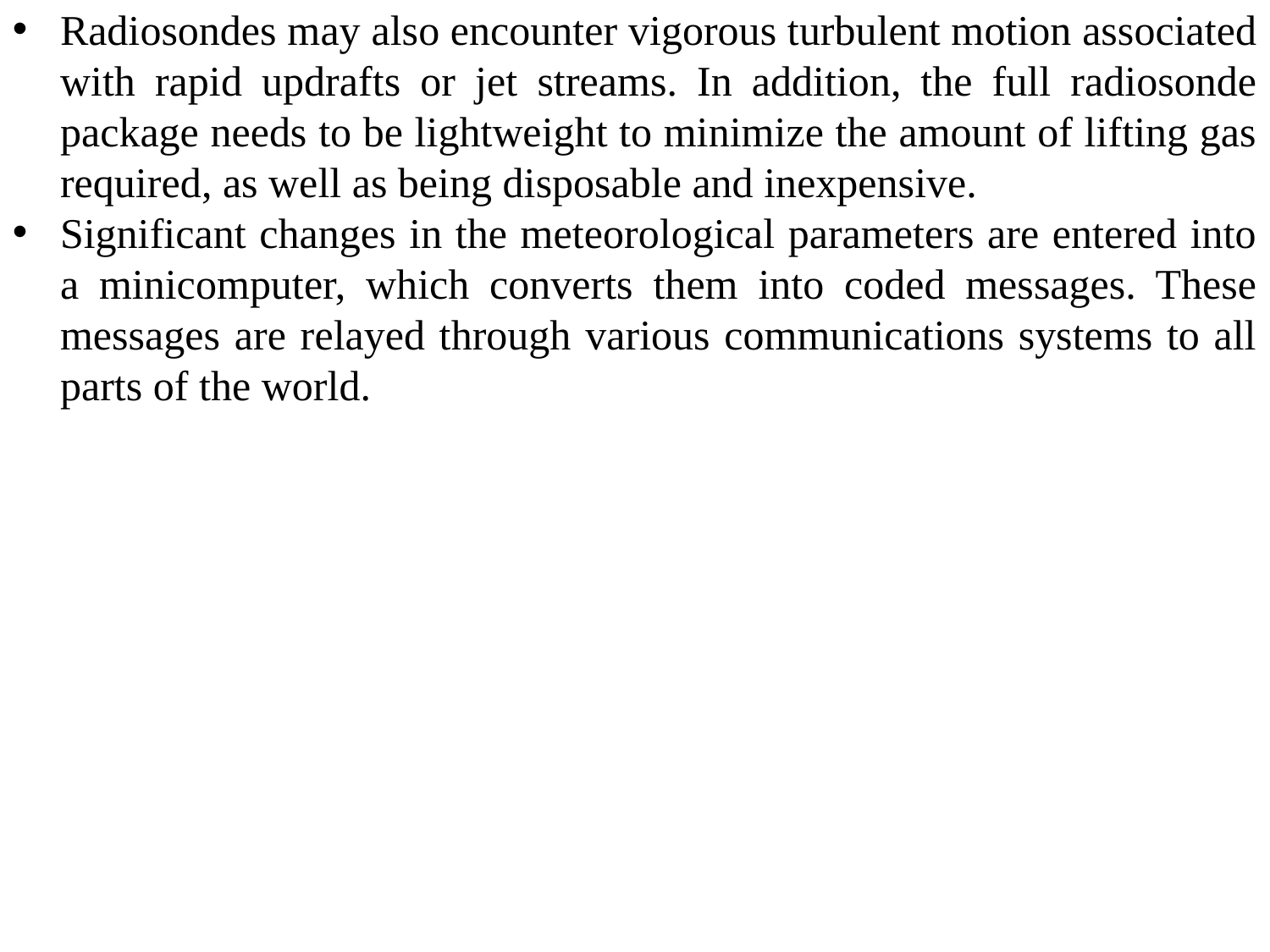

Radiosondes may also encounter vigorous turbulent motion associated with rapid updrafts or jet streams. In addition, the full radiosonde package needs to be lightweight to minimize the amount of lifting gas required, as well as being disposable and inexpensive.
Significant changes in the meteorological parameters are entered into a minicomputer, which converts them into coded messages. These messages are relayed through various communications systems to all parts of the world.